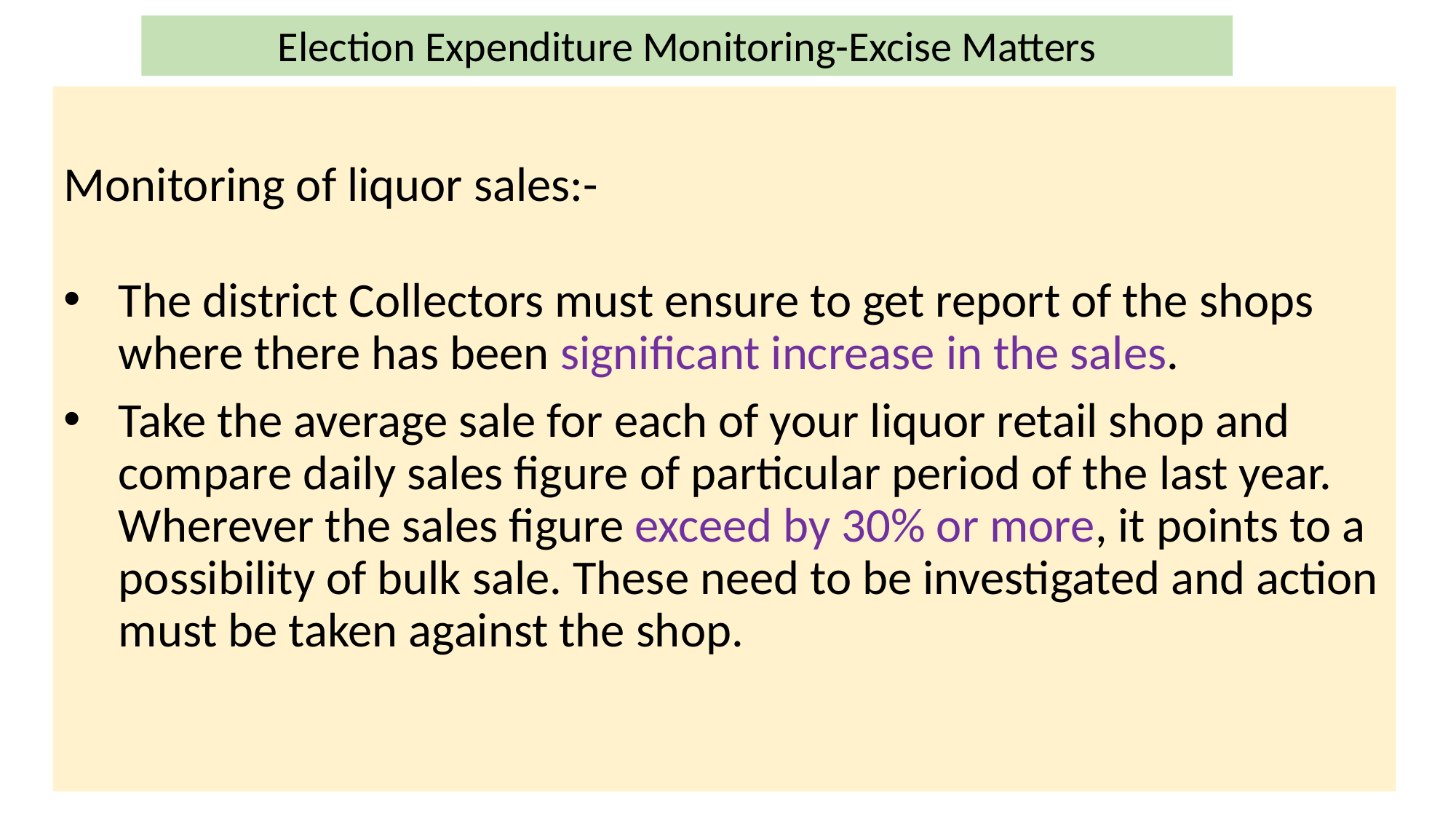

# Election Expenditure Monitoring-Excise Matters

Monitoring of liquor sales:-

The district Collectors must ensure to get report of the shops where there has been significant increase in the sales.
Take the average sale for each of your liquor retail shop and compare daily sales figure of particular period of the last year. Wherever the sales figure exceed by 30% or more, it points to a possibility of bulk sale. These need to be investigated and action must be taken against the shop.